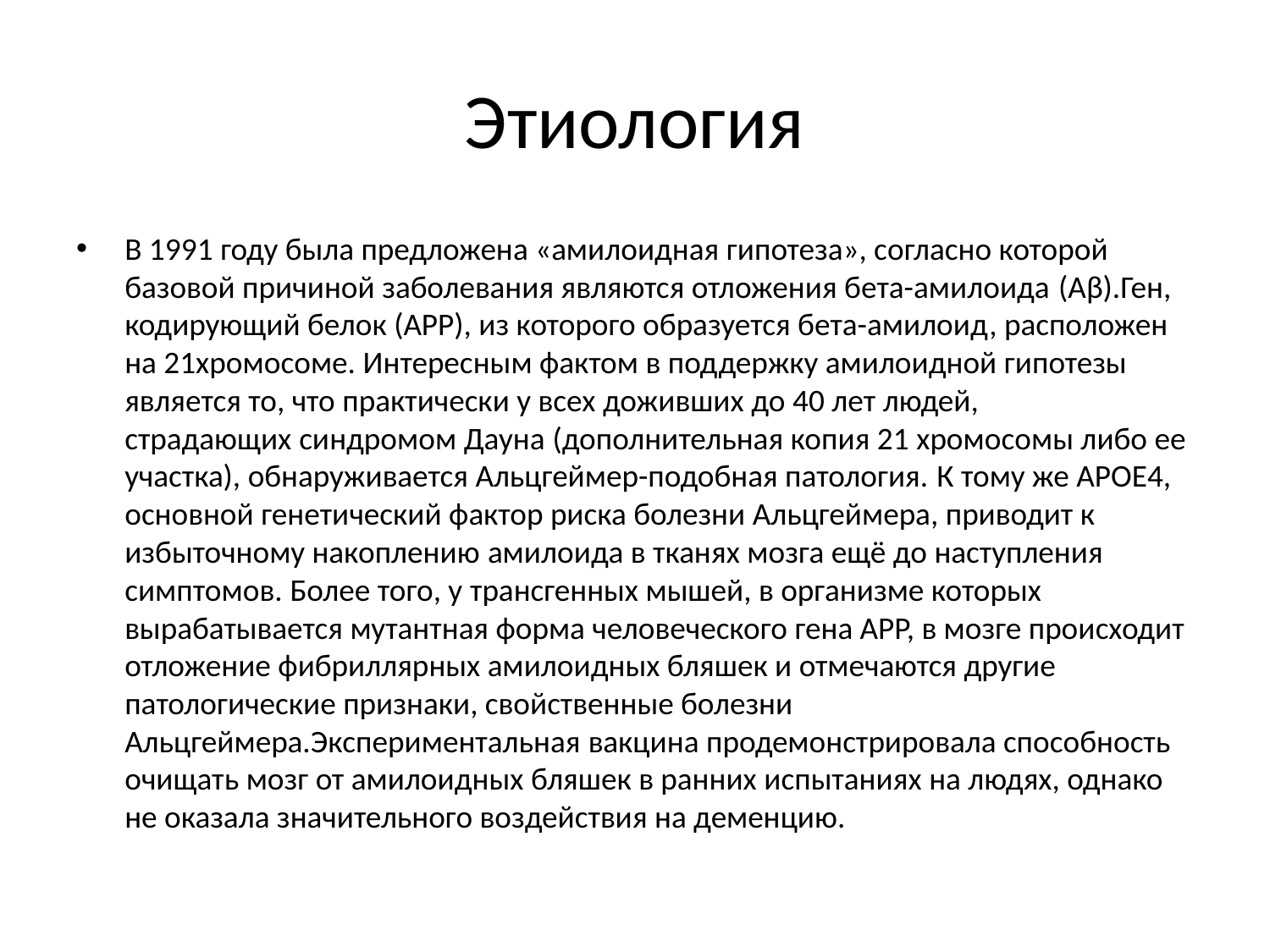

# Этиология
В 1991 году была предложена «амилоидная гипотеза», согласно которой базовой причиной заболевания являются отложения бета-амилоида (Aβ).Ген, кодирующий белок (APP), из которого образуется бета-амилоид, расположен на 21хромосоме. Интересным фактом в поддержку амилоидной гипотезы является то, что практически у всех доживших до 40 лет людей, страдающих синдромом Дауна (дополнительная копия 21 хромосомы либо ее участка), обнаруживается Альцгеймер-подобная патология. К тому же APOE4, основной генетический фактор риска болезни Альцгеймера, приводит к избыточному накоплению амилоида в тканях мозга ещё до наступления симптомов. Более того, у трансгенных мышей, в организме которых вырабатывается мутантная форма человеческого гена APP, в мозге происходит отложение фибриллярных амилоидных бляшек и отмечаются другие патологические признаки, свойственные болезни Альцгеймера.Экспериментальная вакцина продемонстрировала способность очищать мозг от амилоидных бляшек в ранних испытаниях на людях, однако не оказала значительного воздействия на деменцию.